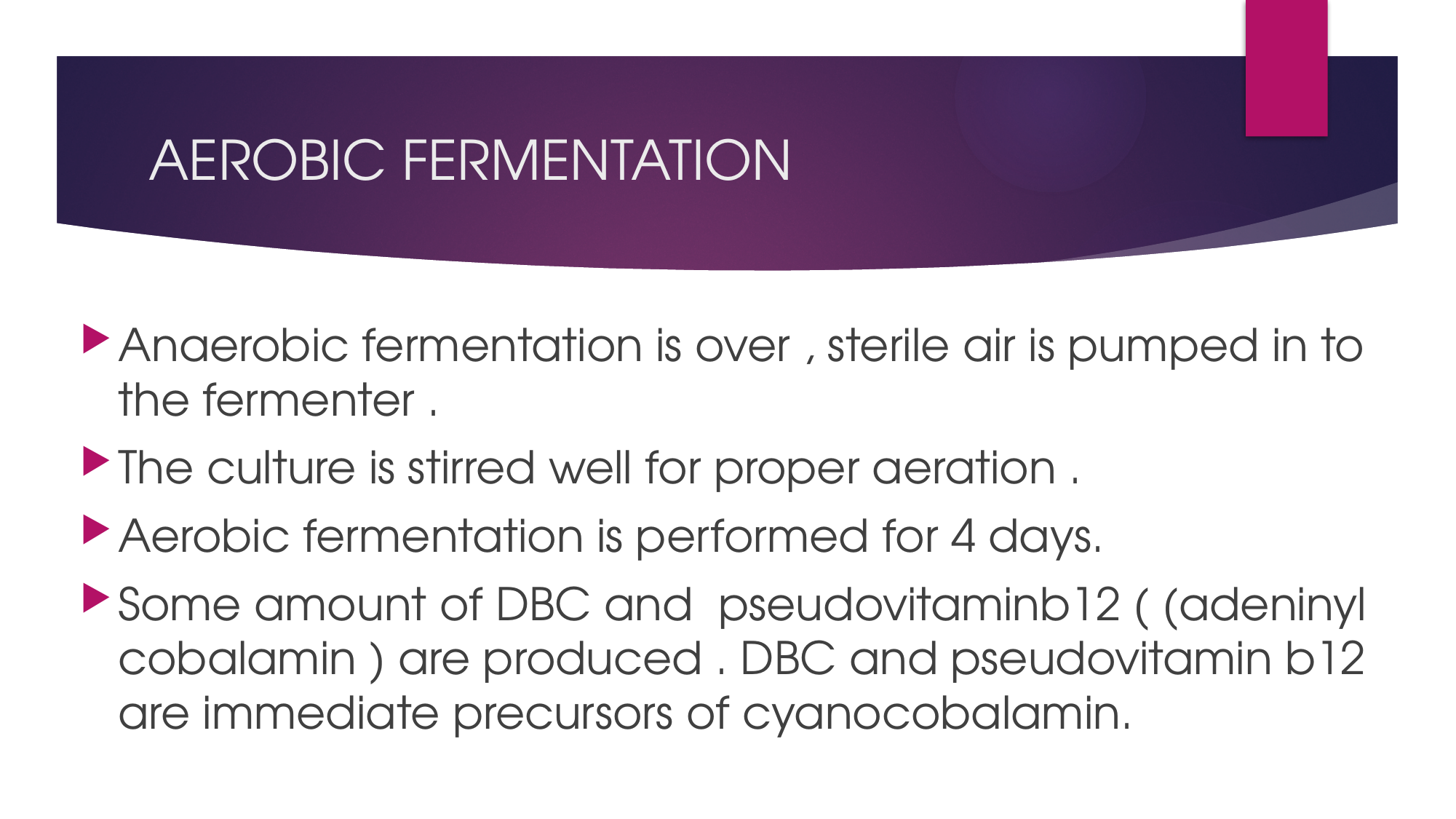

# AEROBIC FERMENTATION
Anaerobic fermentation is over , sterile air is pumped in to the fermenter .
The culture is stirred well for proper aeration .
Aerobic fermentation is performed for 4 days.
Some amount of DBC and  pseudovitaminb12 ( (adeninyl cobalamin ) are produced . DBC and pseudovitamin b12 are immediate precursors of cyanocobalamin.